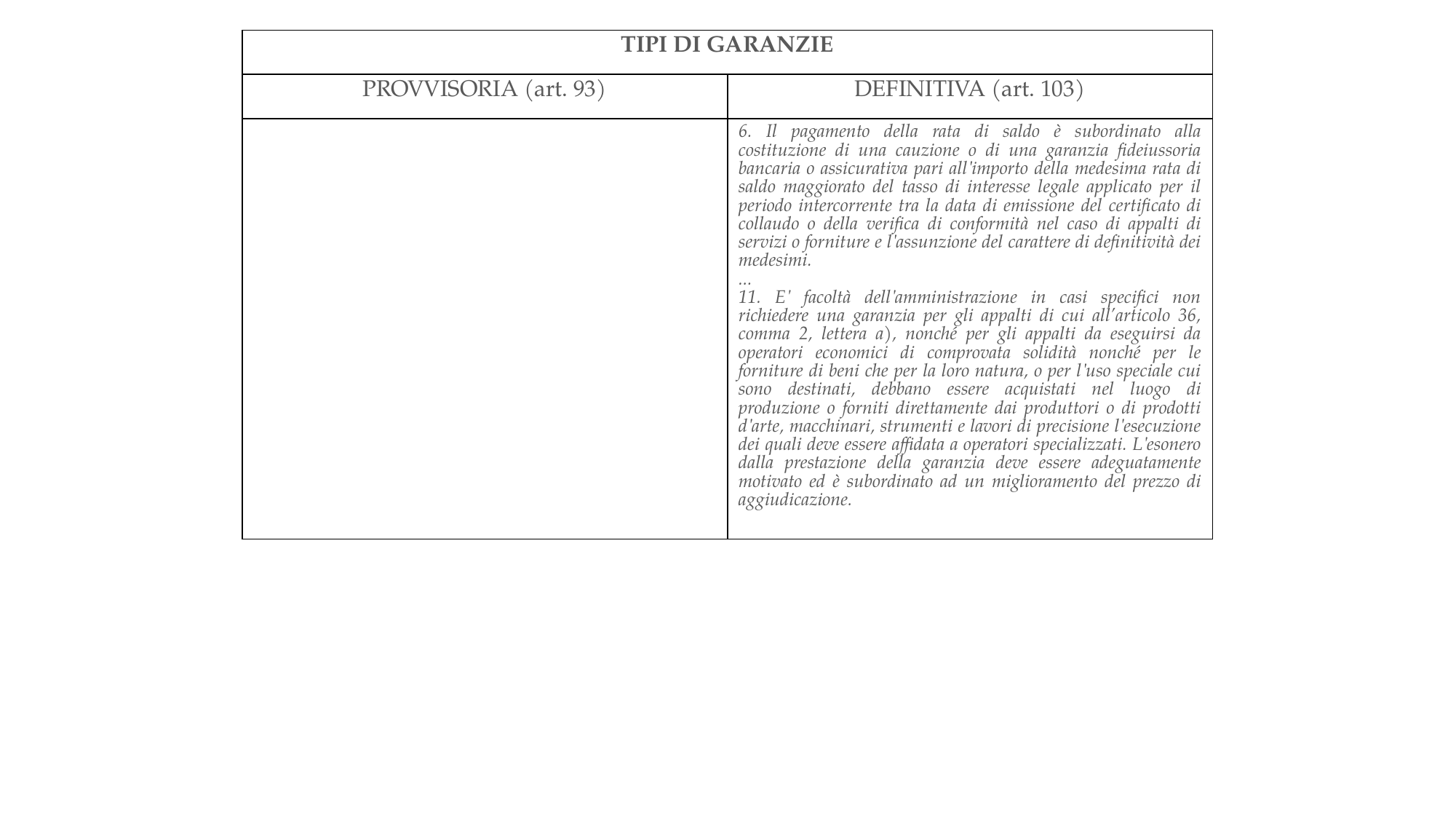

| TIPI DI GARANZIE |  |
| --- | --- |
| PROVVISORIA (art. 93) | DEFINITIVA (art. 103) |
|  | 6. Il pagamento della rata di saldo è subordinato alla costituzione di una cauzione o di una garanzia fideiussoria bancaria o assicurativa pari all'importo della medesima rata di saldo maggiorato del tasso di interesse legale applicato per il periodo intercorrente tra la data di emissione del certificato di collaudo o della verifica di conformità nel caso di appalti di servizi o forniture e l'assunzione del carattere di definitività dei medesimi. ... 11. E' facoltà dell'amministrazione in casi specifici non richiedere una garanzia per gli appalti di cui all’articolo 36, comma 2, lettera a), nonché per gli appalti da eseguirsi da operatori economici di comprovata solidità nonché per le forniture di beni che per la loro natura, o per l'uso speciale cui sono destinati, debbano essere acquistati nel luogo di produzione o forniti direttamente dai produttori o di prodotti d'arte, macchinari, strumenti e lavori di precisione l'esecuzione dei quali deve essere affidata a operatori specializzati. L'esonero dalla prestazione della garanzia deve essere adeguatamente motivato ed è subordinato ad un miglioramento del prezzo di aggiudicazione. |